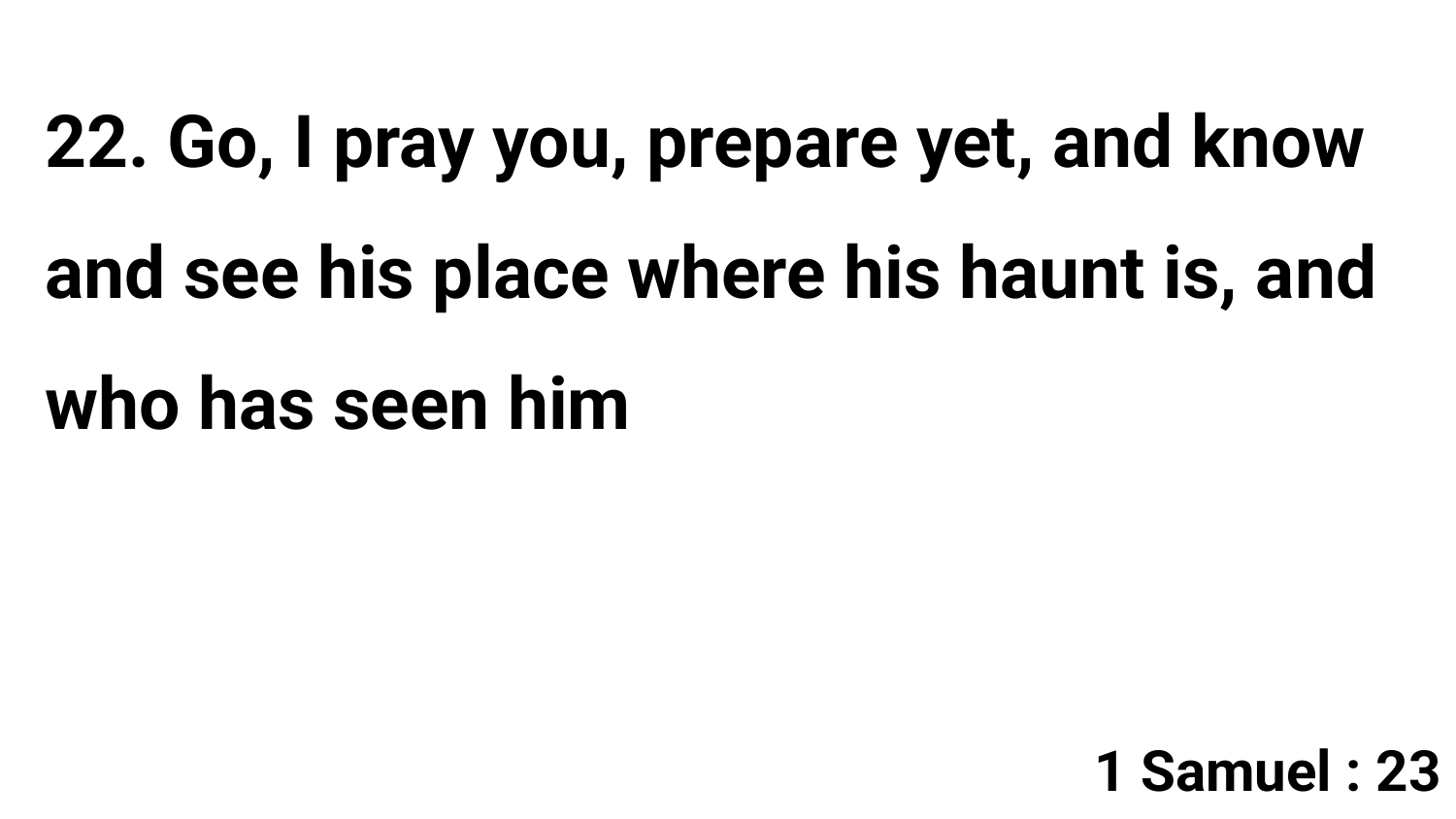

22. Go, I pray you, prepare yet, and know and see his place where his haunt is, and who has seen him
1 Samuel : 23